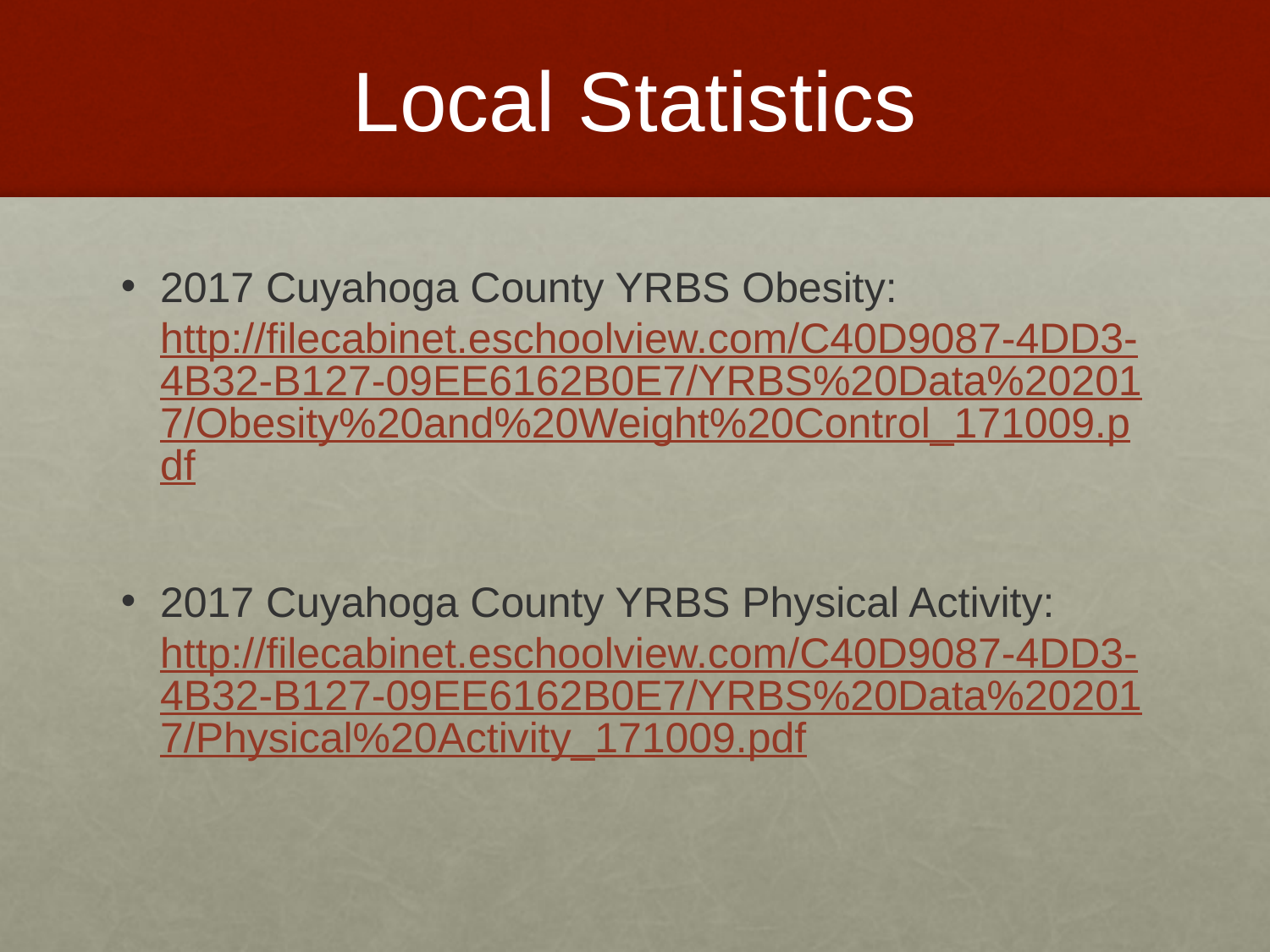

# Local Statistics
2017 Cuyahoga County YRBS Obesity: http://filecabinet.eschoolview.com/C40D9087-4DD3-4B32-B127-09EE6162B0E7/YRBS%20Data%202017/Obesity%20and%20Weight%20Control_171009.pdf
2017 Cuyahoga County YRBS Physical Activity: http://filecabinet.eschoolview.com/C40D9087-4DD3-4B32-B127-09EE6162B0E7/YRBS%20Data%202017/Physical%20Activity_171009.pdf